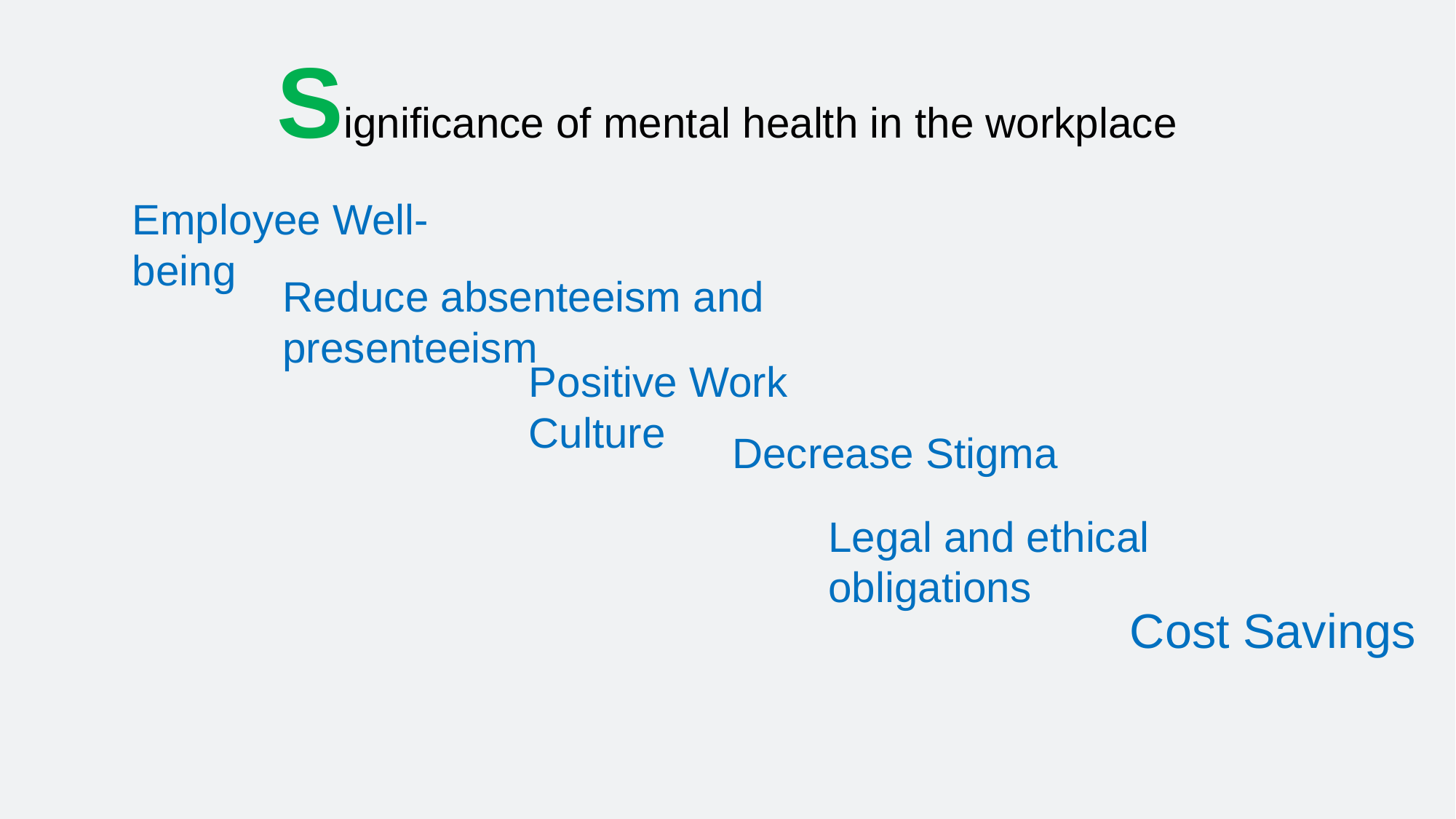

# Significance of mental health in the workplace

Employee Well-being
Reduce absenteeism and presenteeism
Positive Work Culture
Decrease Stigma
Legal and ethical obligations
Cost Savings